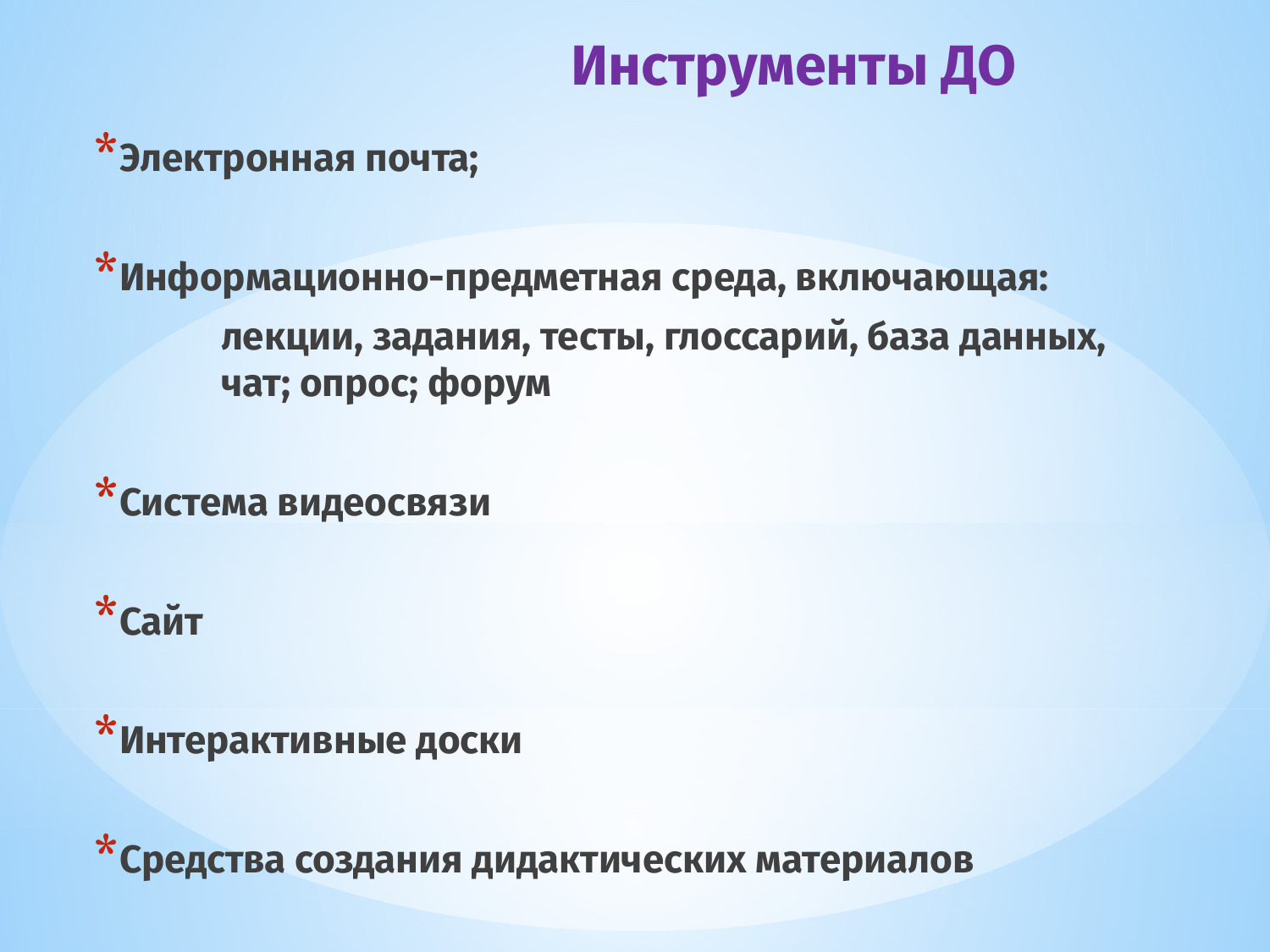

# Инструменты ДО
Электронная почта;

Информационно-предметная среда, включающая:
	лекции, задания, тесты, глоссарий, база данных, 	чат; опрос; форум

Система видеосвязи

Сайт

Интерактивные доски

Средства создания дидактических материалов